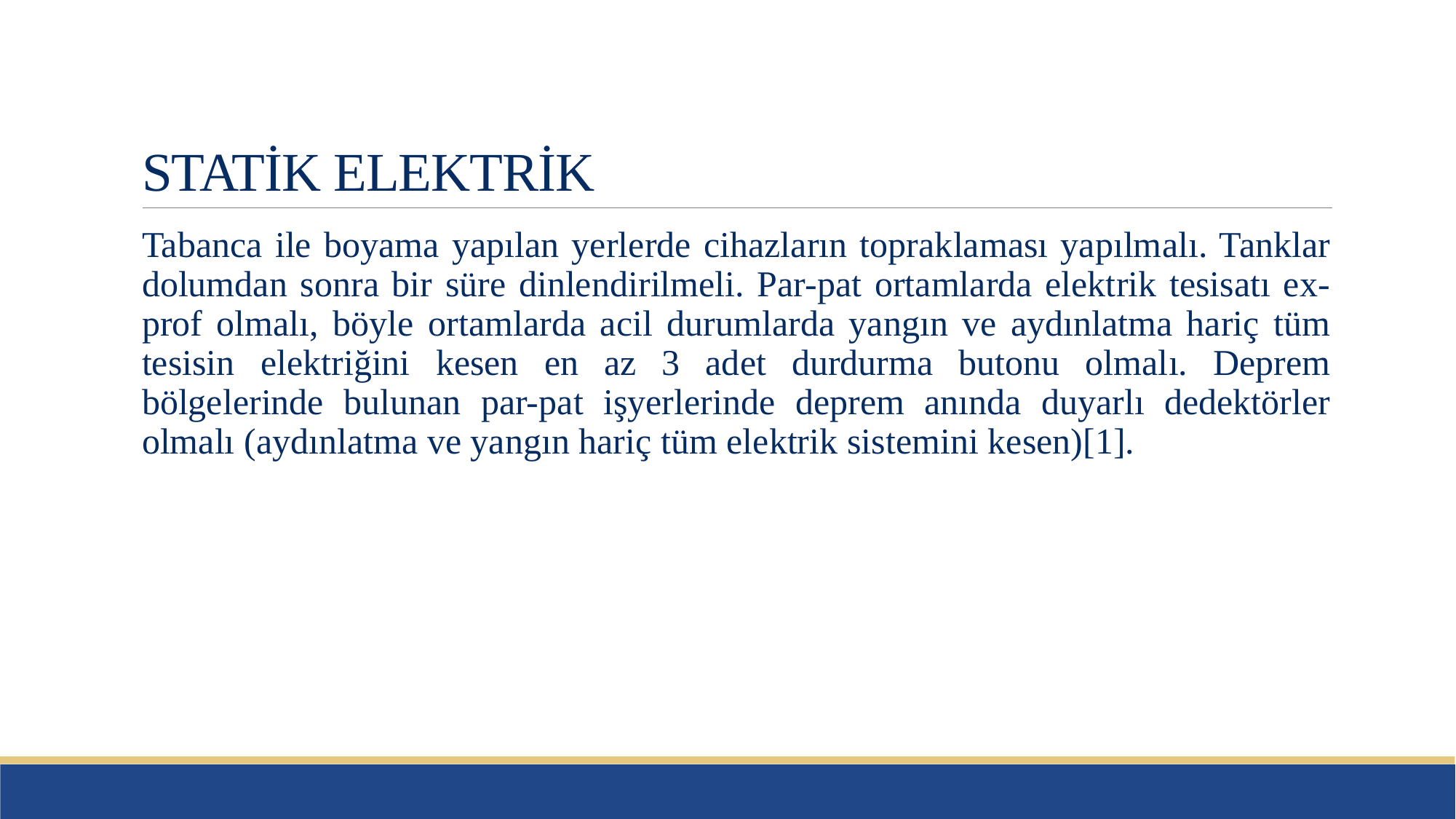

# STATİK ELEKTRİK
Tabanca ile boyama yapılan yerlerde cihazların topraklaması yapılmalı. Tanklar dolumdan sonra bir süre dinlendirilmeli. Par-pat ortamlarda elektrik tesisatı ex-prof olmalı, böyle ortamlarda acil durumlarda yangın ve aydınlatma hariç tüm tesisin elektriğini kesen en az 3 adet durdurma butonu olmalı. Deprem bölgelerinde bulunan par-pat işyerlerinde deprem anında duyarlı dedektörler olmalı (aydınlatma ve yangın hariç tüm elektrik sistemini kesen)[1].